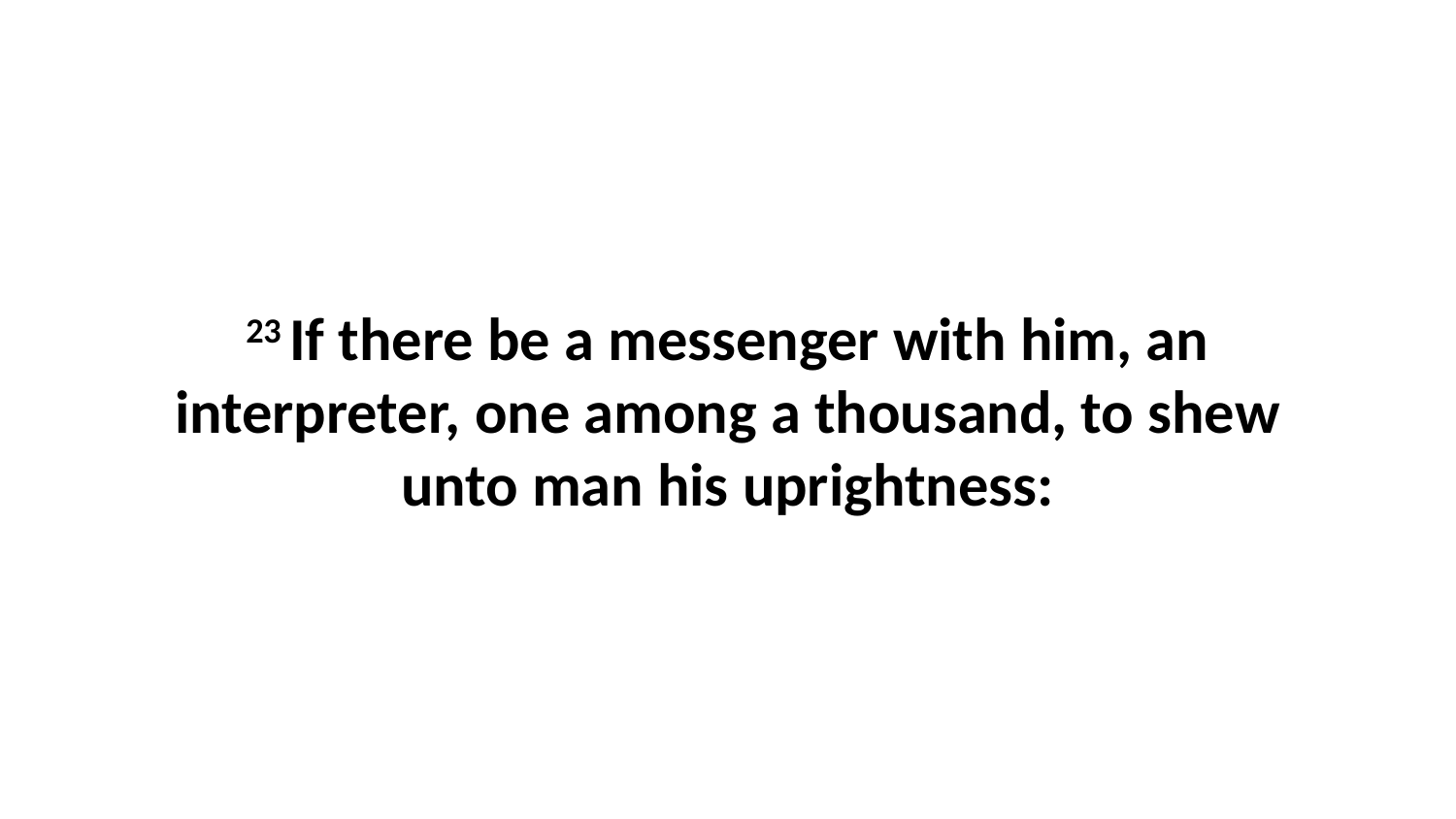

23 If there be a messenger with him, an interpreter, one among a thousand, to shew unto man his uprightness: